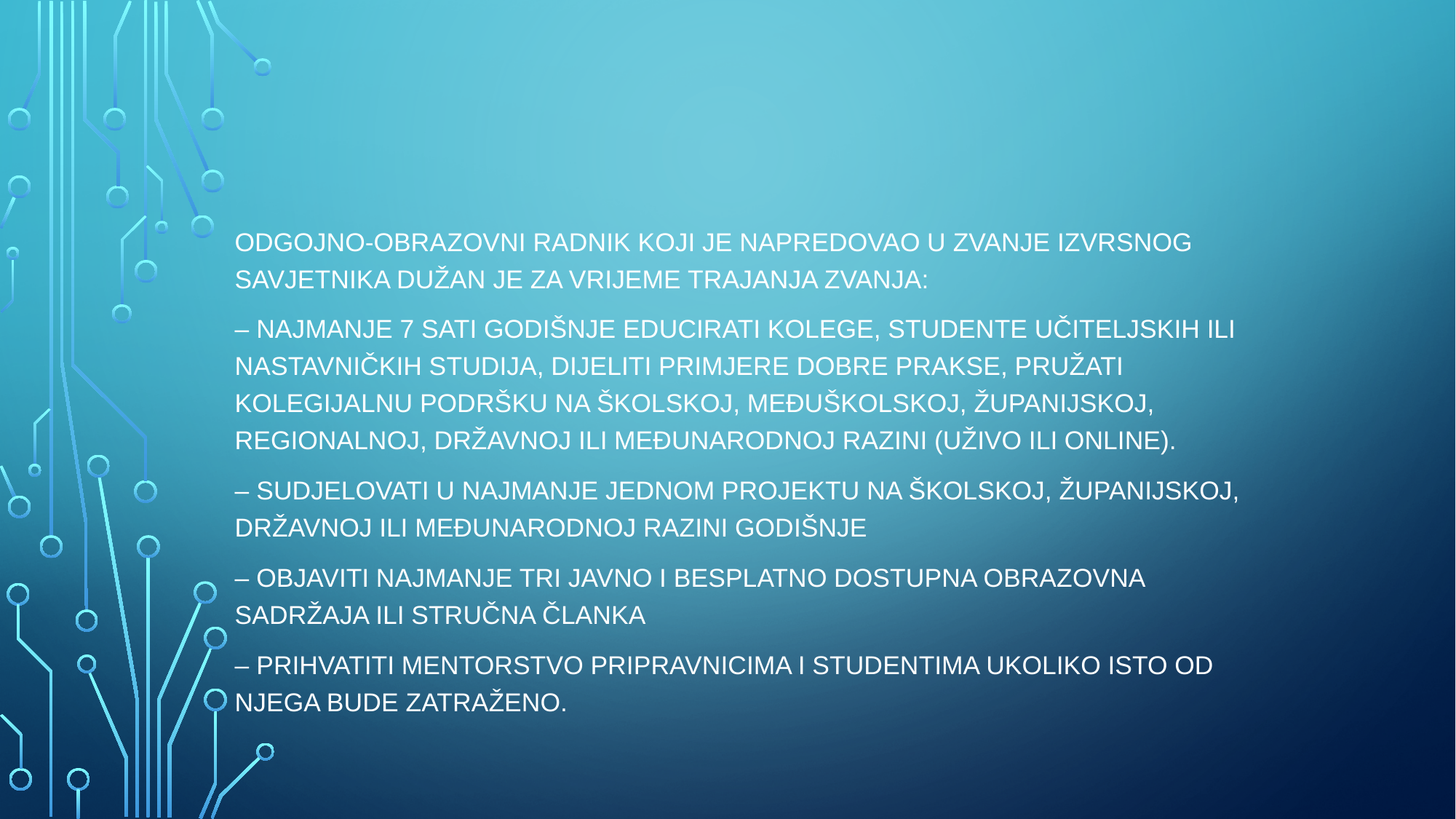

#
Odgojno-obrazovni radnik koji je napredovao u zvanje izvrsnog savjetnika dužan je za vrijeme trajanja zvanja:
– najmanje 7 sati godišnje educirati kolege, studente učiteljskih ili nastavničkih studija, dijeliti primjere dobre prakse, pružati kolegijalnu podršku na školskoj, međuškolskoj, županijskoj, regionalnoj, državnoj ili međunarodnoj razini (uživo ili online).
– sudjelovati u najmanje jednom projektu na školskoj, županijskoj, državnoj ili međunarodnoj razini godišnje
– objaviti najmanje tri javno i besplatno dostupna obrazovna sadržaja ili stručna članka
– prihvatiti mentorstvo pripravnicima i studentima ukoliko isto od njega bude zatraženo.